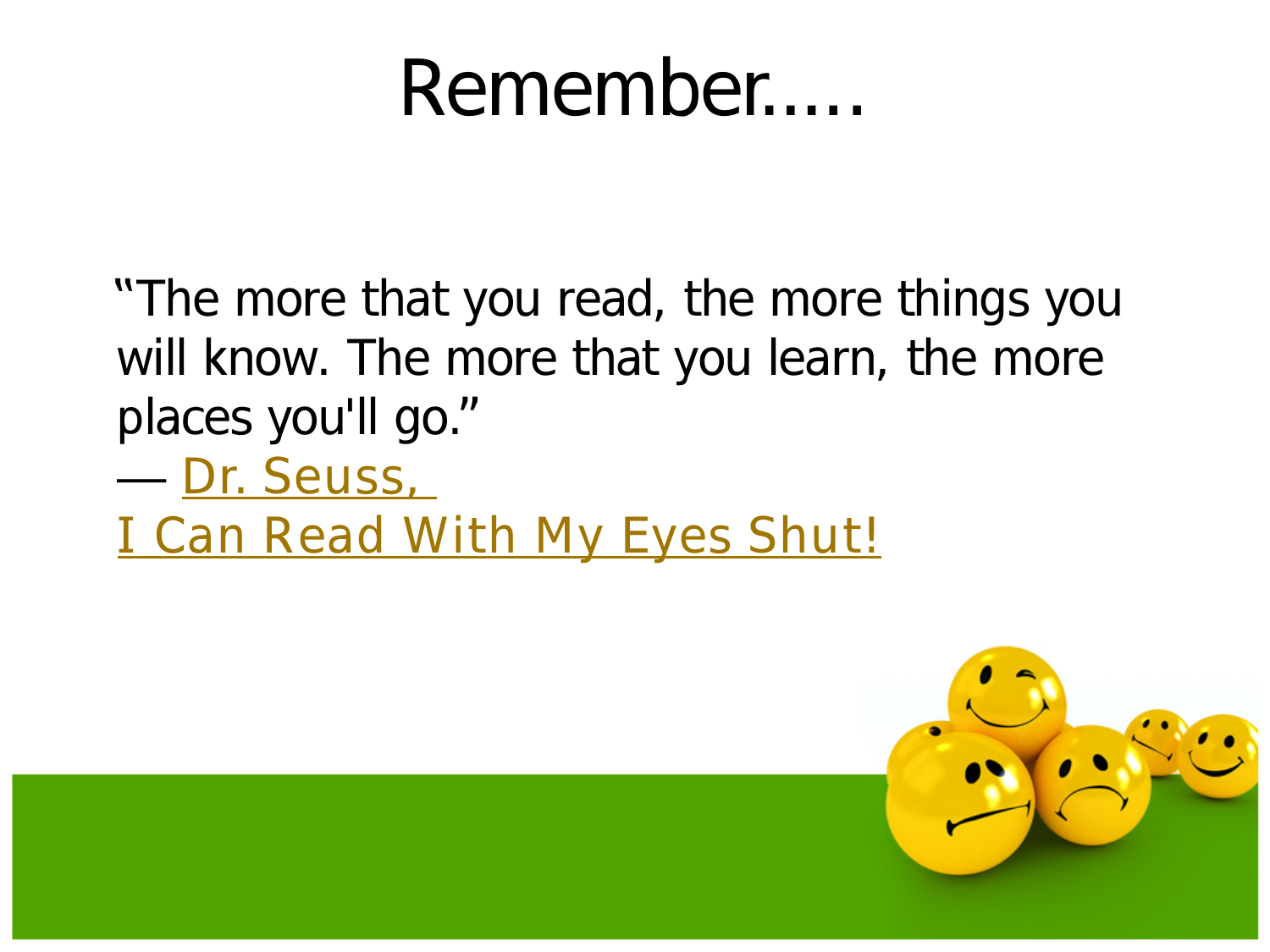

# Remember…..
“The more that you read, the more things you will know. The more that you learn, the more places you'll go.”
― Dr. Seuss, I Can Read With My Eyes Shut!